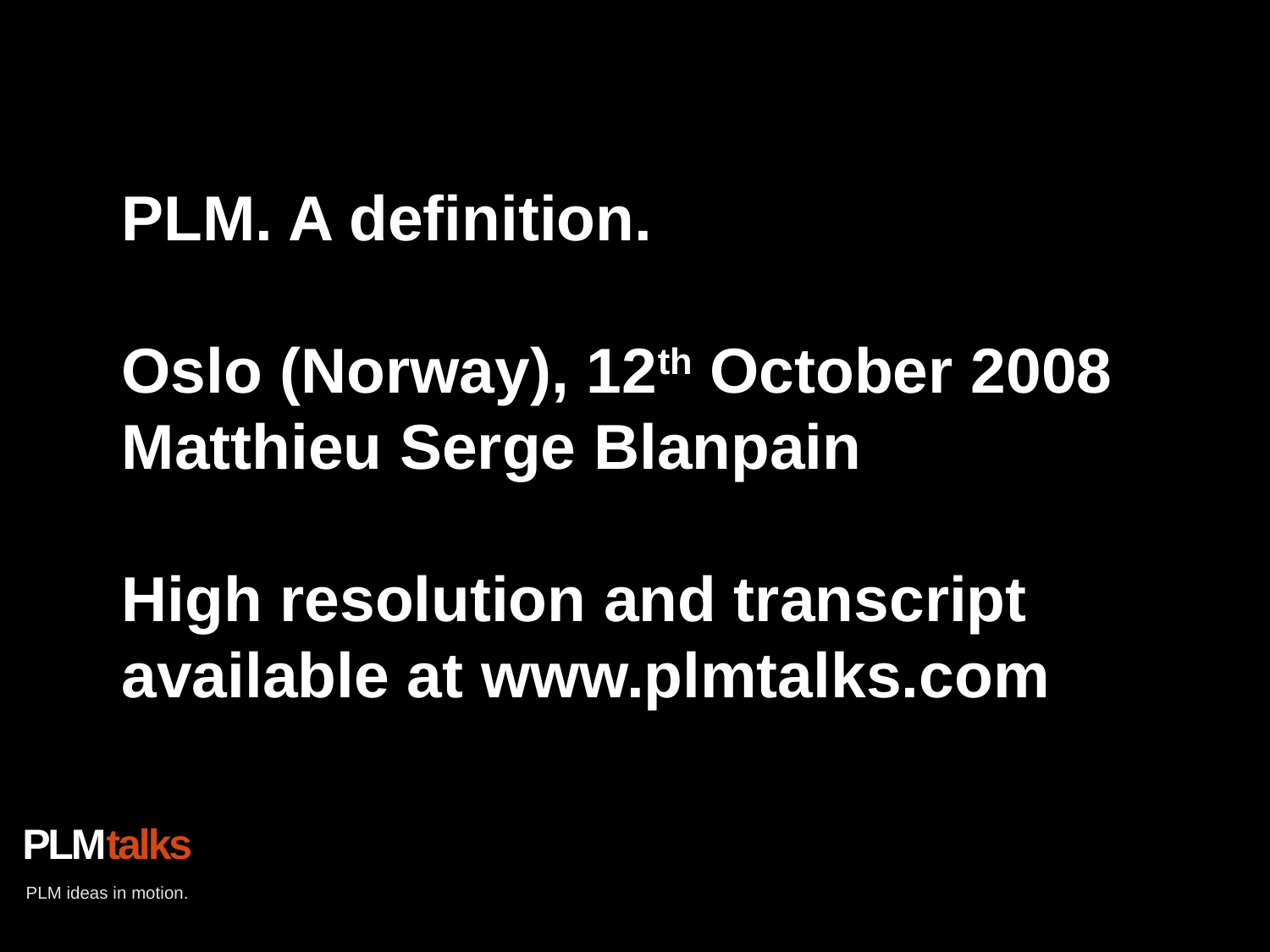

PLM. A definition.

Oslo (Norway), 12th October 2008
Matthieu Serge Blanpain

High resolution and transcript available at www.plmtalks.com
PLMtalks
PLM ideas in motion.